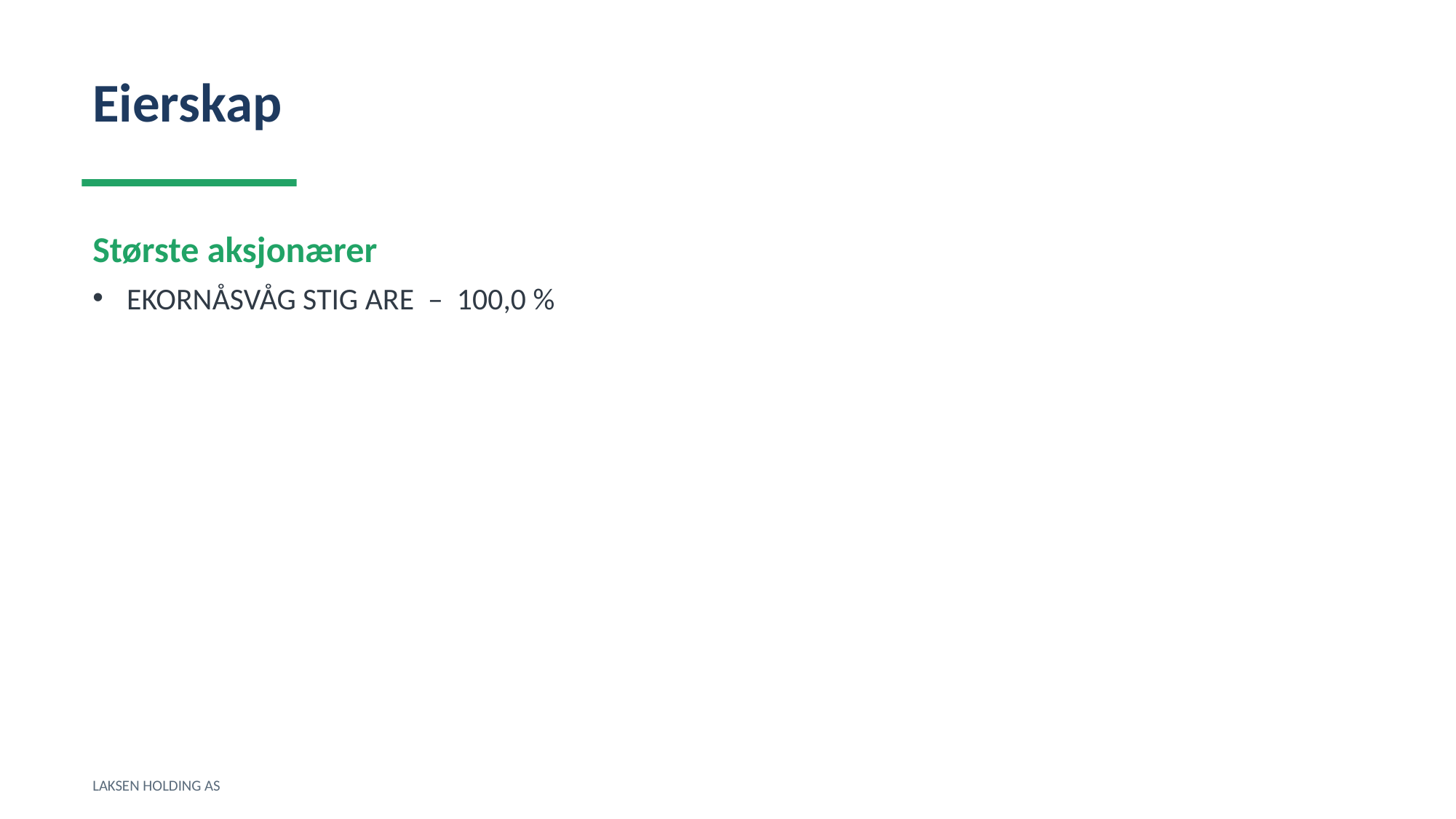

Eierskap

Største aksjonærer
EKORNÅSVÅG STIG ARE  –  100,0 %
LAKSEN HOLDING AS